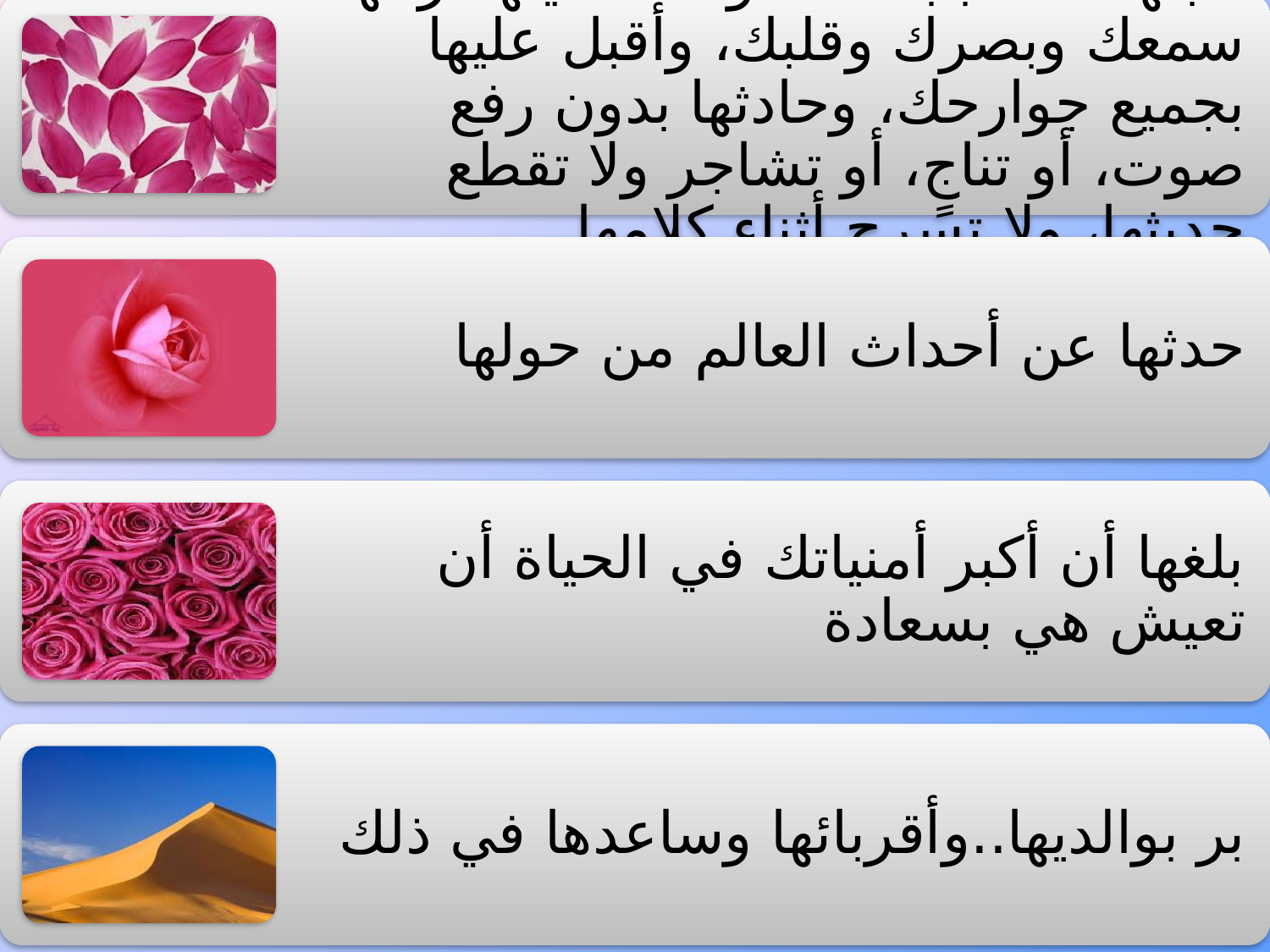

قابلها دائمًا بابتسامة وعند حديثها أرعها سمعك وبصرك وقلبك، وأقبل عليها بجميع جوارحك، وحادثها بدون رفع صوت، أو تناجٍ، أو تشاجر ولا تقطع حديثها، ولا تسرح أثناء كلامها
حدثها عن أحداث العالم من حولها
بلغها أن أكبر أمنياتك في الحياة أن تعيش هي بسعادة
بر بوالديها..وأقربائها وساعدها في ذلك